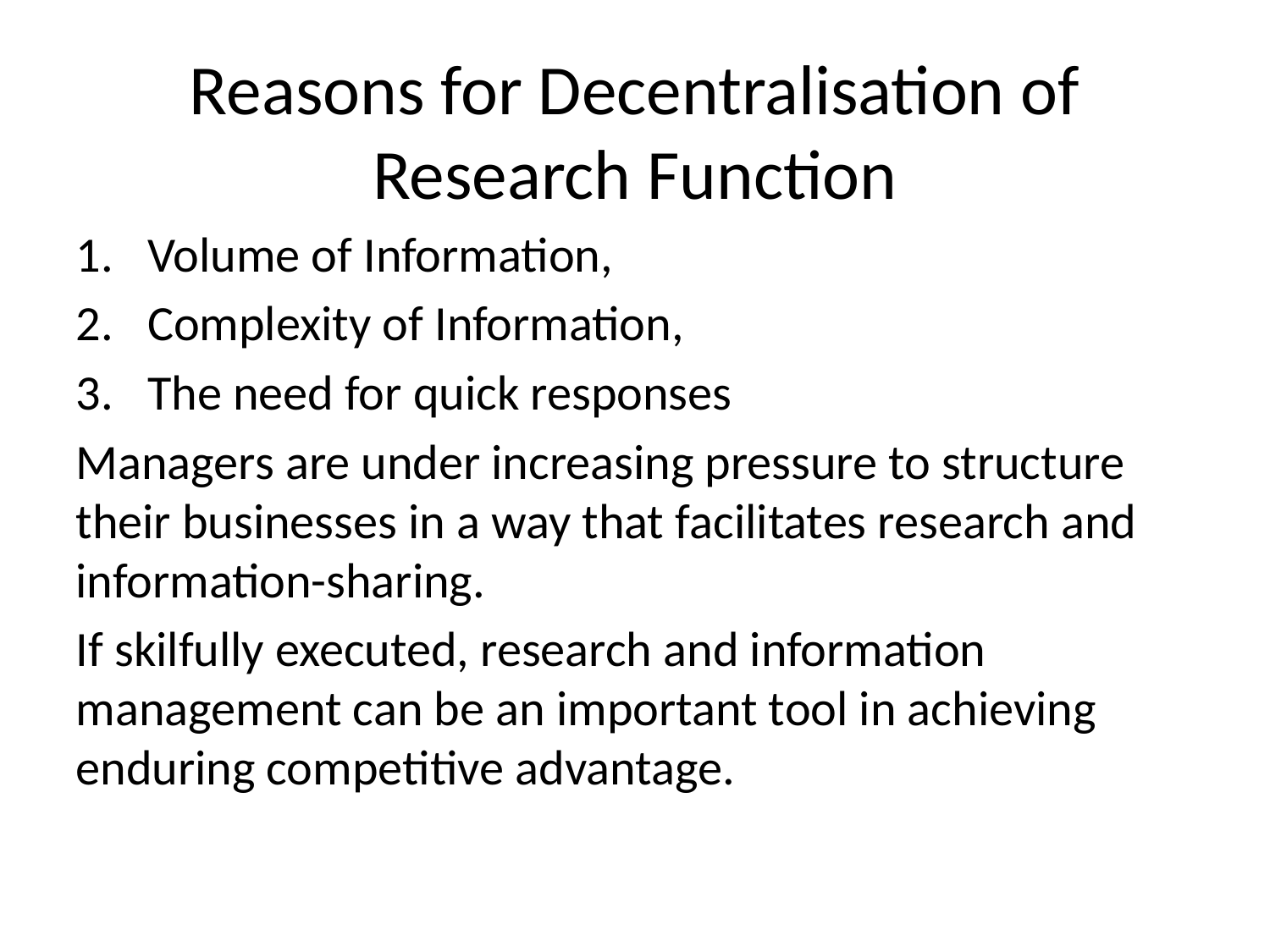

# Reasons for Decentralisation of Research Function
Volume of Information,
Complexity of Information,
The need for quick responses
Managers are under increasing pressure to structure their businesses in a way that facilitates research and information-sharing.
If skilfully executed, research and information management can be an important tool in achieving enduring competitive advantage.